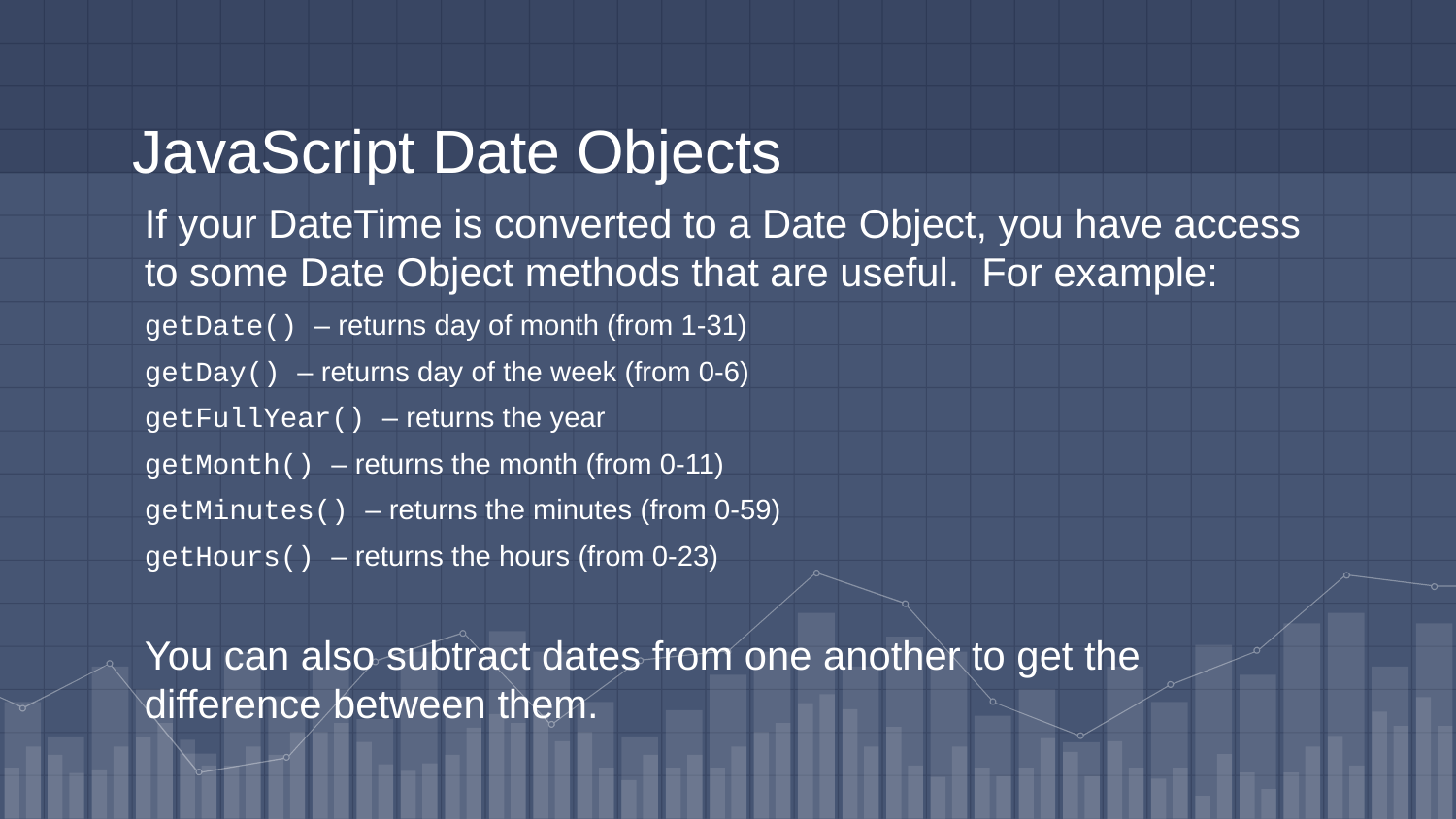

# JavaScript Date Objects
If your DateTime is converted to a Date Object, you have access to some Date Object methods that are useful.  For example:
getDate() – returns day of month (from 1-31)
getDay() – returns day of the week (from 0-6)
getFullYear() – returns the year
getMonth() – returns the month (from 0-11)
getMinutes() – returns the minutes (from 0-59)
getHours() – returns the hours (from 0-23)

You can also subtract dates from one another to get the difference between them.